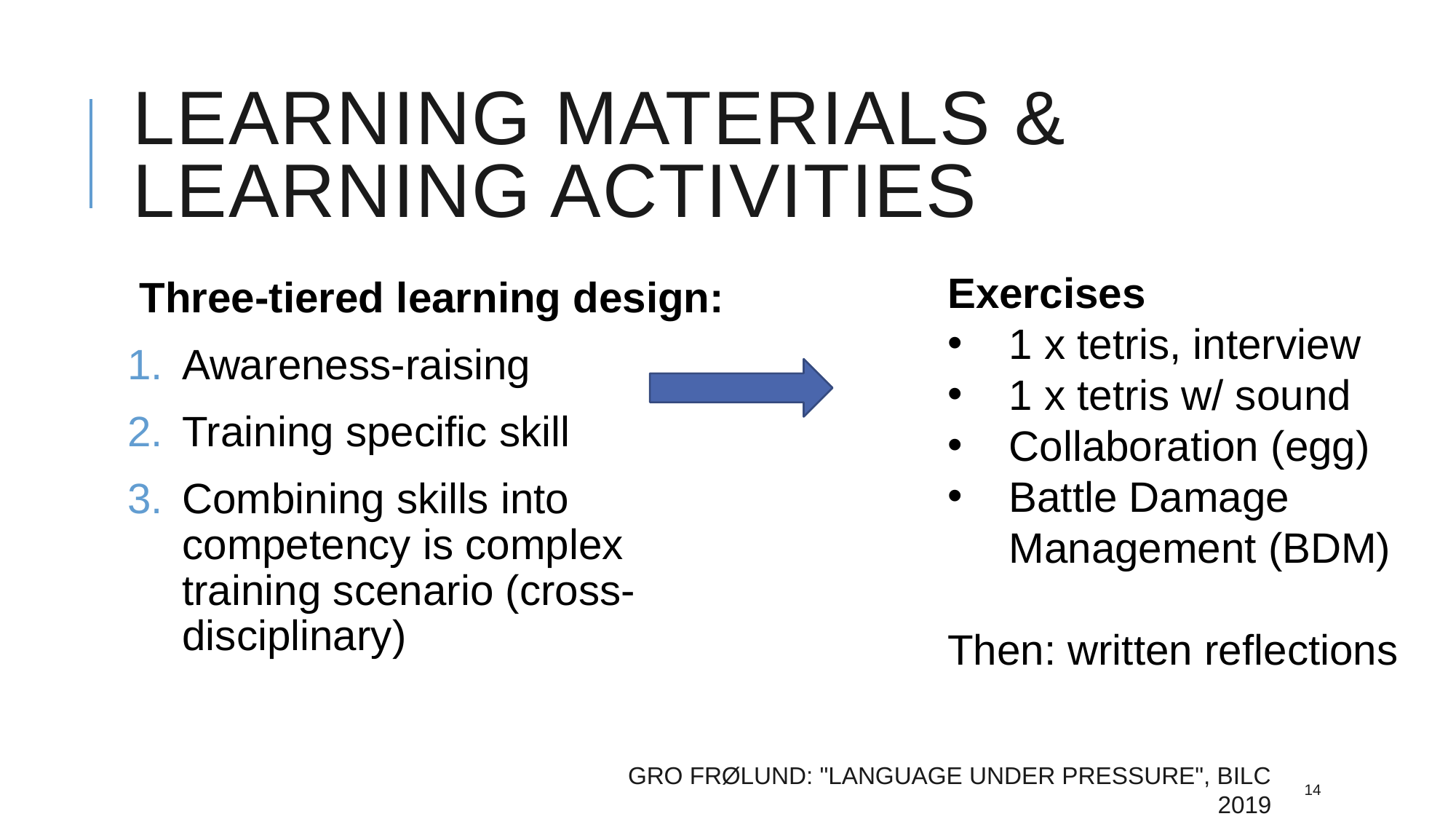

# Learning materials & learning activities
Exercises
1 x tetris, interview
1 x tetris w/ sound
Collaboration (egg)
Battle Damage Management (BDM)

Then: written reflections
Three-tiered learning design:
Awareness-raising
Training specific skill
Combining skills into competency is complex training scenario (cross-disciplinary)

Gro Frølund: "Language under pressure", BILC 2019
14